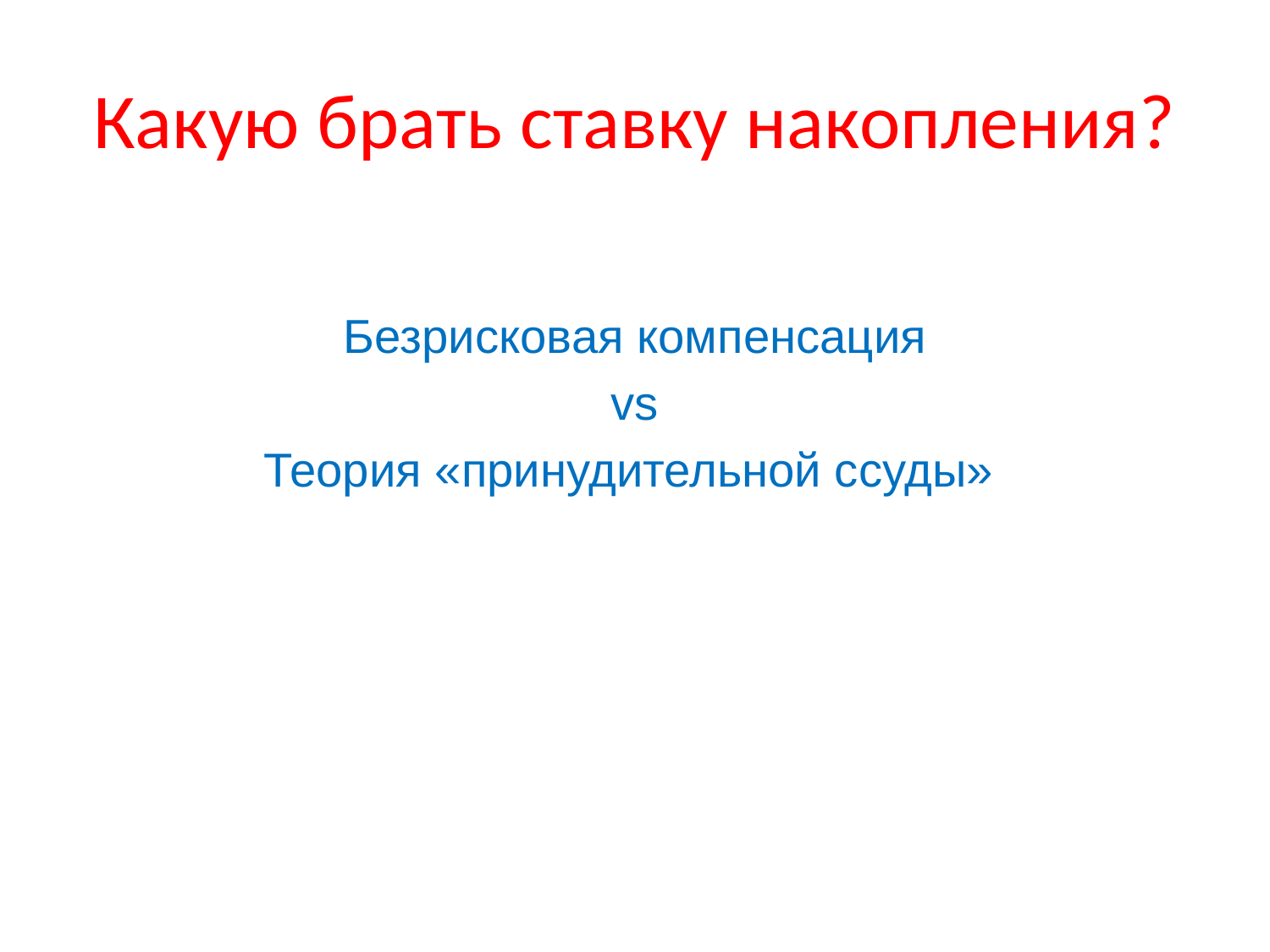

# Какую брать ставку накопления?

Безрисковая компенсация
vs
Теория «принудительной ссуды»